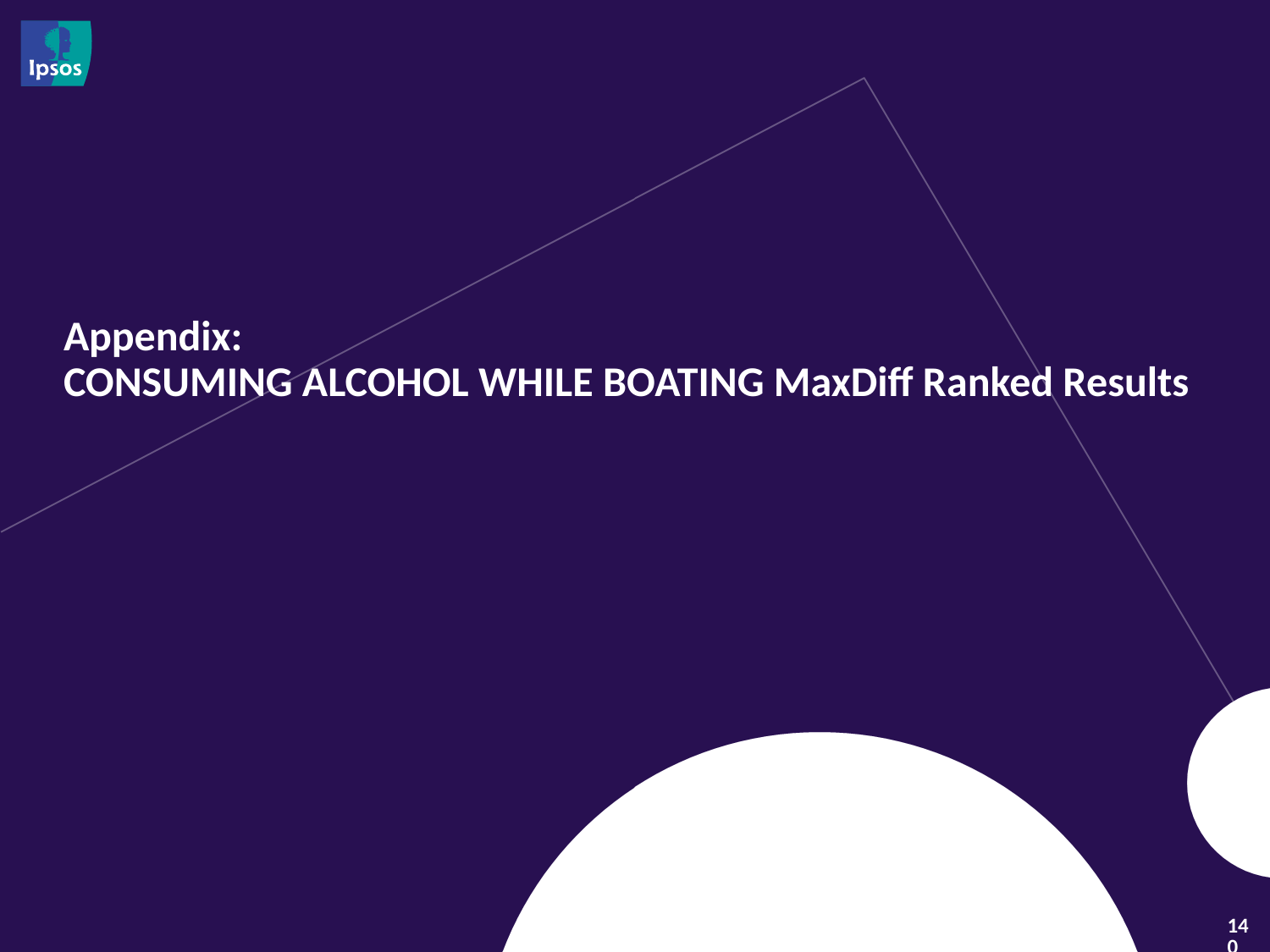

# Appendix: CONSUMING ALCOHOL WHILE BOATING MaxDiff Ranked Results
140